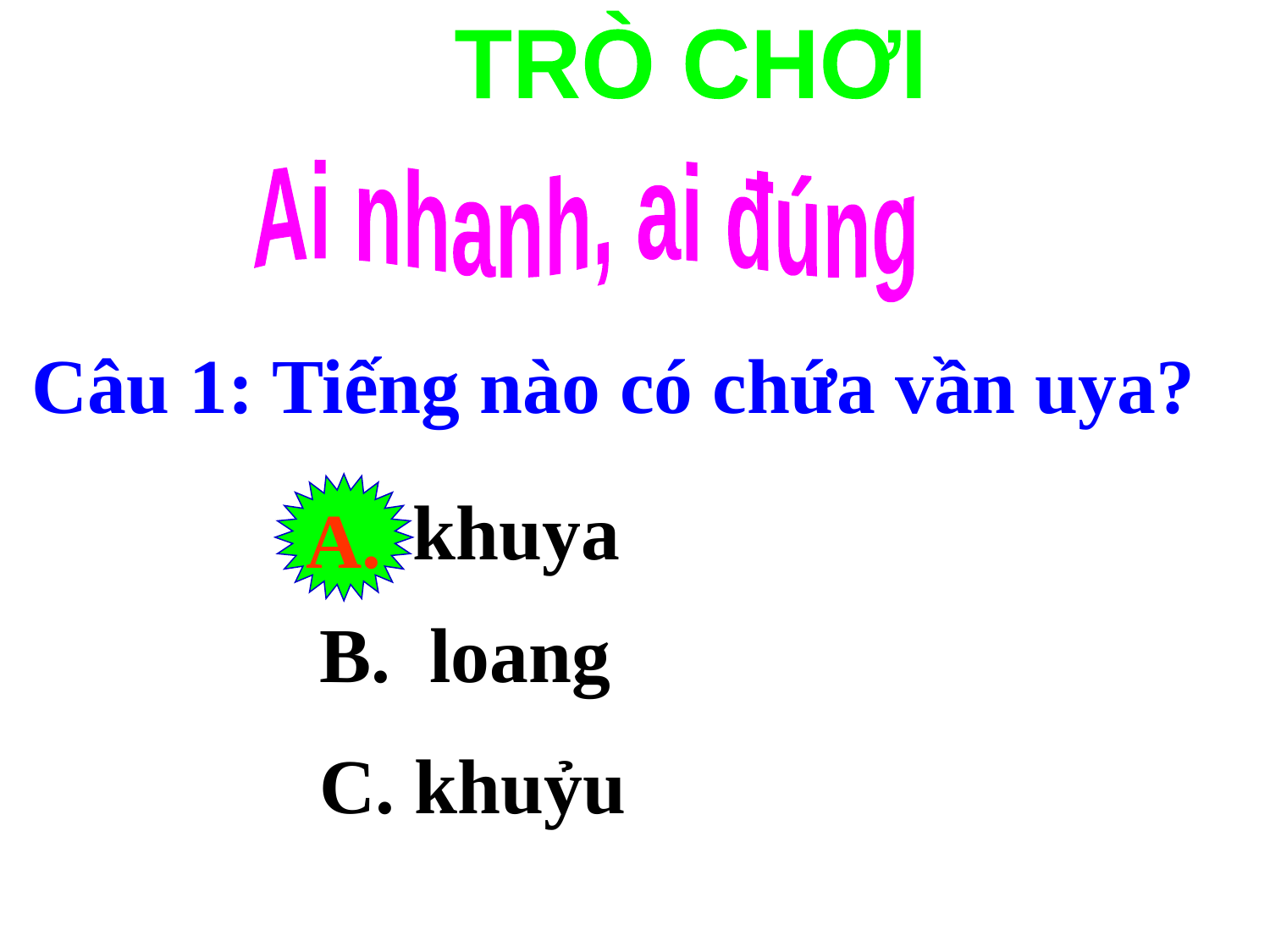

TRÒ CHƠI
Ai nhanh, ai đúng

Câu 1: Tiếng nào có chứa vần uya?

A.
A. khuya
B.  loang
C. khuỷu